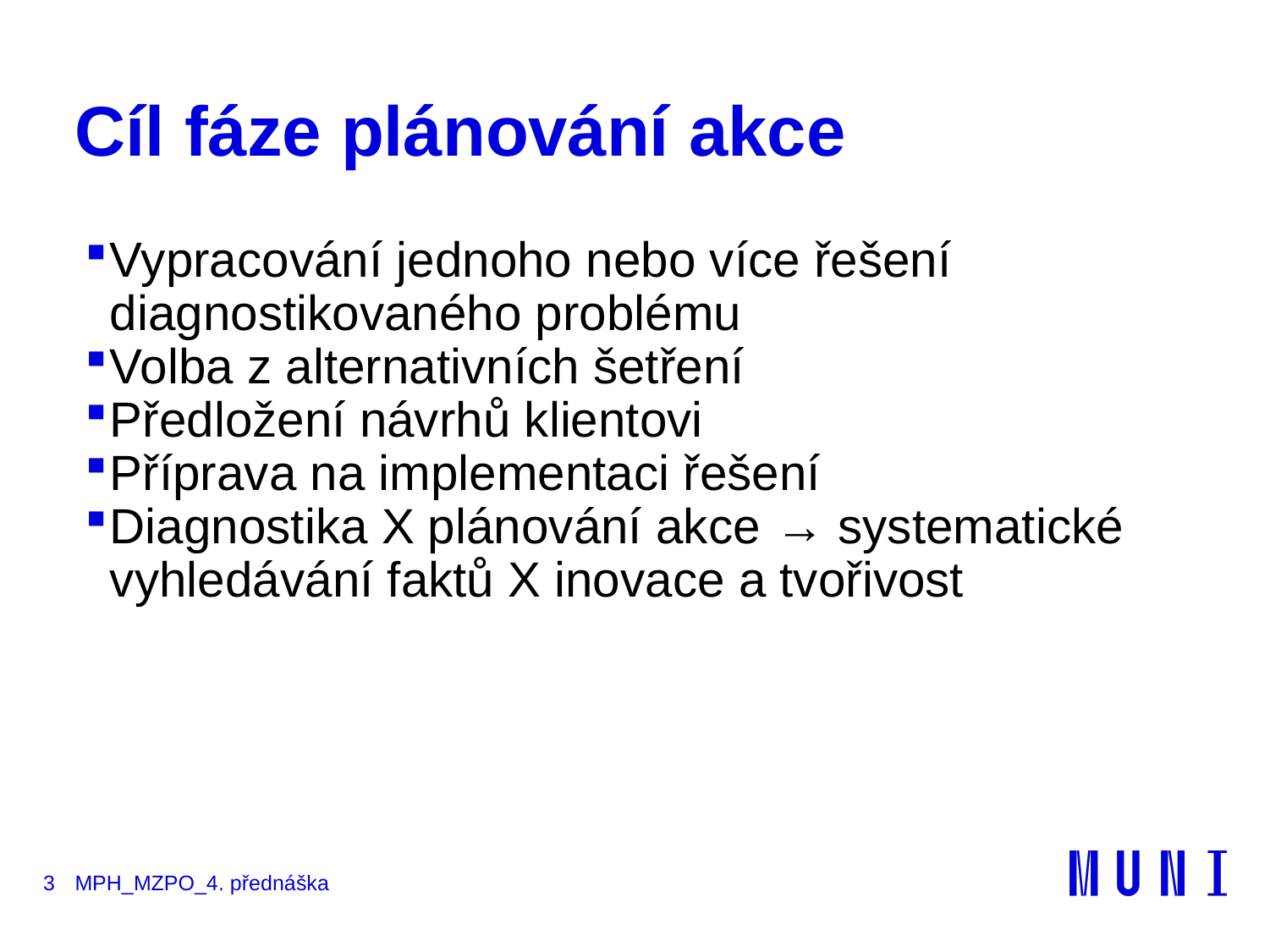

# Cíl fáze plánování akce
Vypracování jednoho nebo více řešení diagnostikovaného problému
Volba z alternativních šetření
Předložení návrhů klientovi
Příprava na implementaci řešení
Diagnostika X plánování akce → systematické vyhledávání faktů X inovace a tvořivost

3
MPH_MZPO_4. přednáška